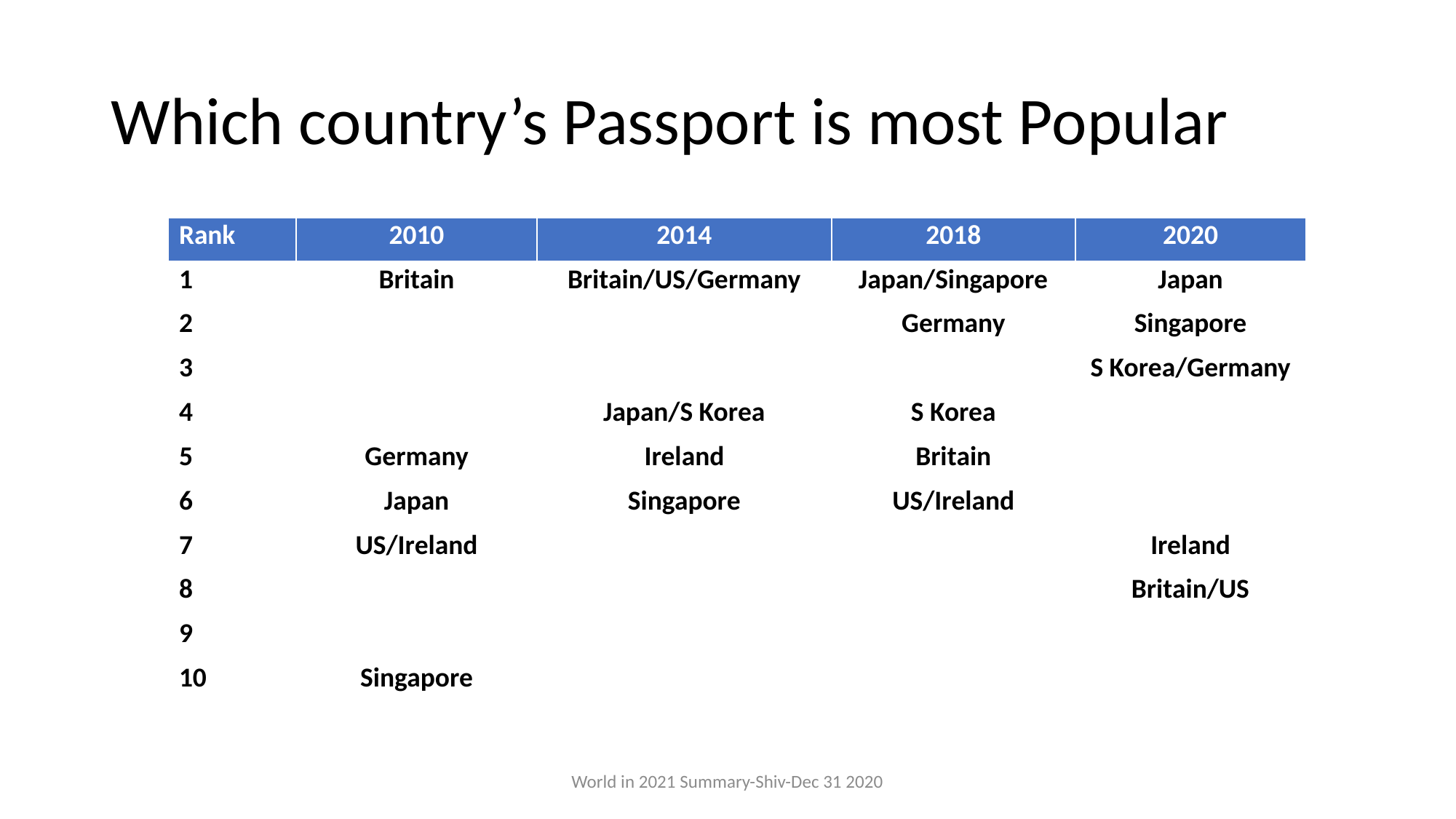

# Which country’s Passport is most Popular
| Rank | 2010 | 2014 | 2018 | 2020 |
| --- | --- | --- | --- | --- |
| 1 | Britain | Britain/US/Germany | Japan/Singapore | Japan |
| 2 |  |  | Germany | Singapore |
| 3 |  |  |  | S Korea/Germany |
| 4 |  | Japan/S Korea | S Korea |  |
| 5 | Germany | Ireland | Britain |  |
| 6 | Japan | Singapore | US/Ireland |  |
| 7 | US/Ireland |  |  | Ireland |
| 8 |  |  |  | Britain/US |
| 9 |  |  |  |  |
| 10 | Singapore |  |  |  |
World in 2021 Summary-Shiv-Dec 31 2020